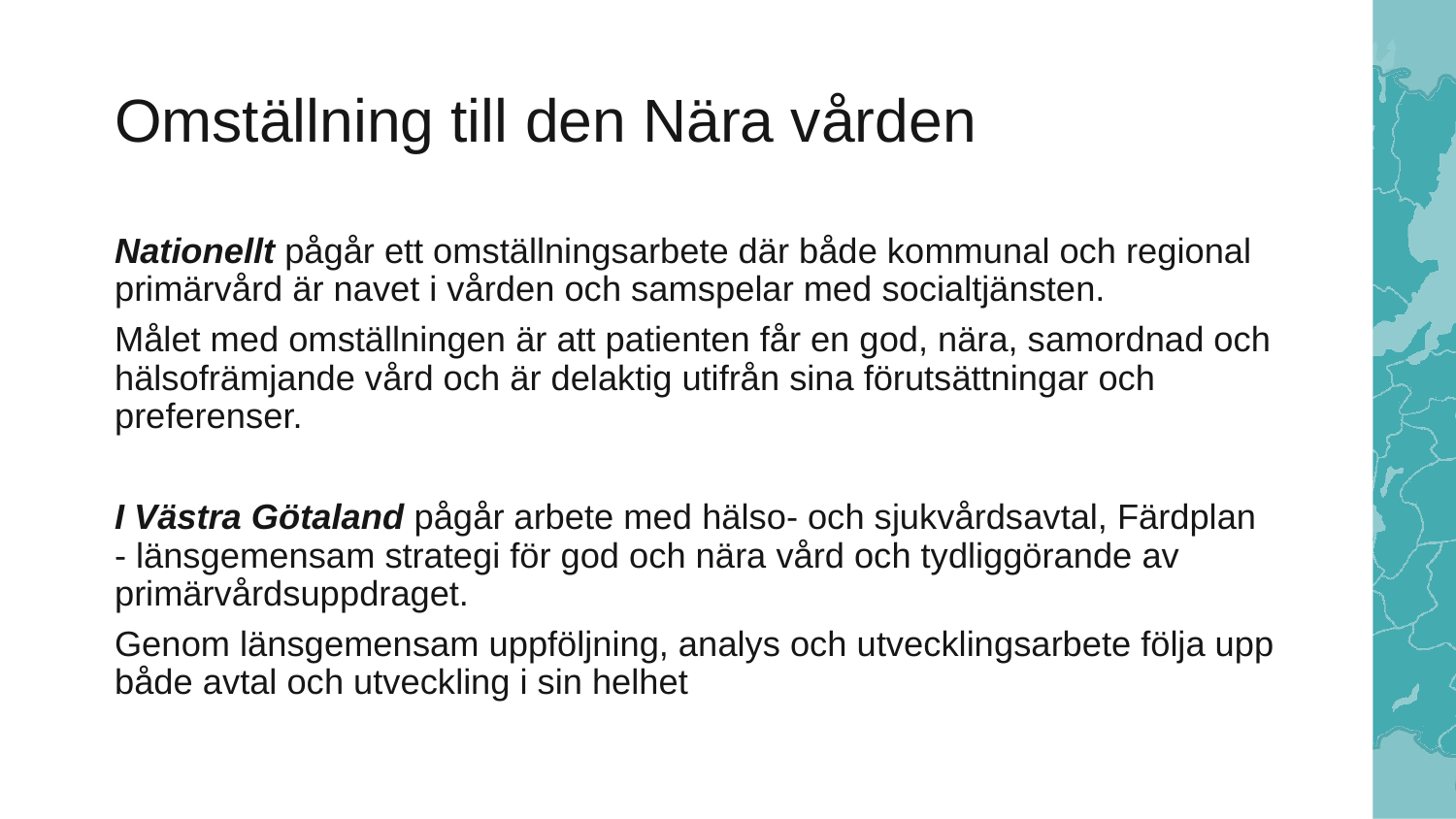

# Omställning till den Nära vården
Nationellt pågår ett omställningsarbete där både kommunal och regional primärvård är navet i vården och samspelar med socialtjänsten.
Målet med omställningen är att patienten får en god, nära, samordnad och hälsofrämjande vård och är delaktig utifrån sina förutsättningar och preferenser.

I Västra Götaland pågår arbete med hälso- och sjukvårdsavtal, Färdplan - länsgemensam strategi för god och nära vård och tydliggörande av primärvårdsuppdraget.
Genom länsgemensam uppföljning, analys och utvecklingsarbete följa upp både avtal och utveckling i sin helhet